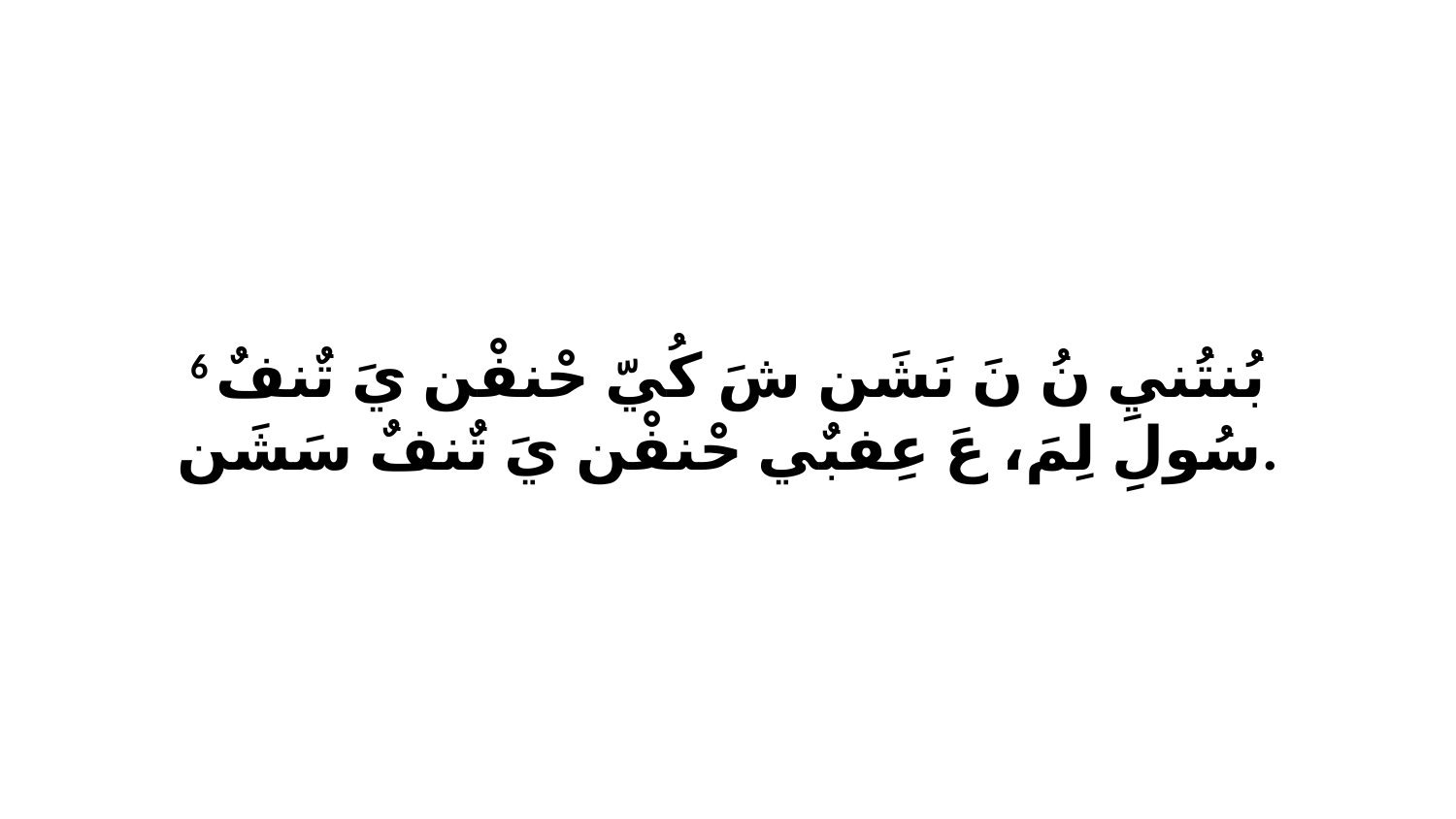

6 بُنتُنيِ نُ نَ نَشَن شَ كُيّ حْنفْن يَ تٌنفٌ سُولِ لِمَ، عَ عِفبٌي حْنفْن يَ تٌنفٌ سَشَن.